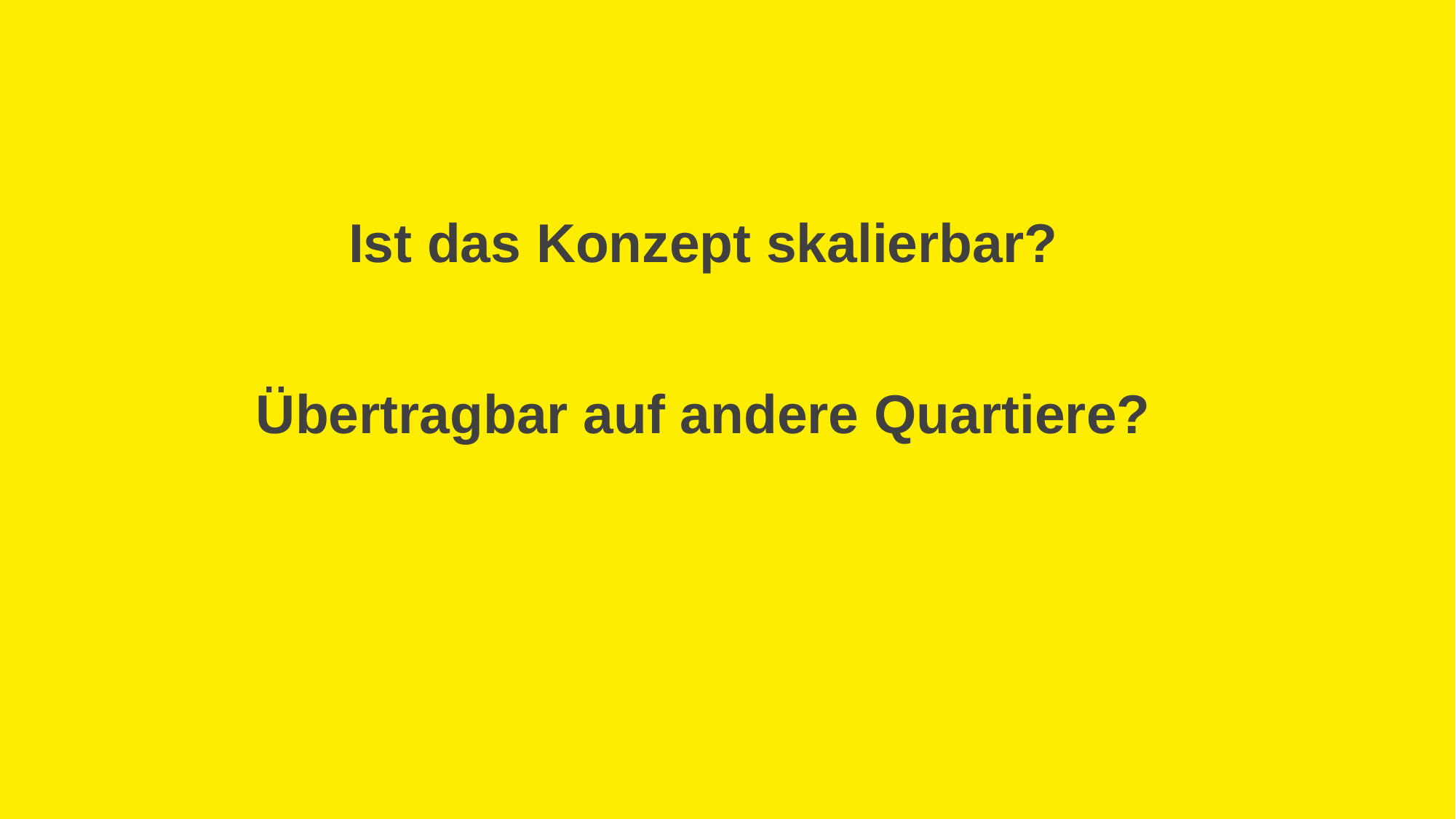

#
Ist das Konzept skalierbar?

Übertragbar auf andere Quartiere?